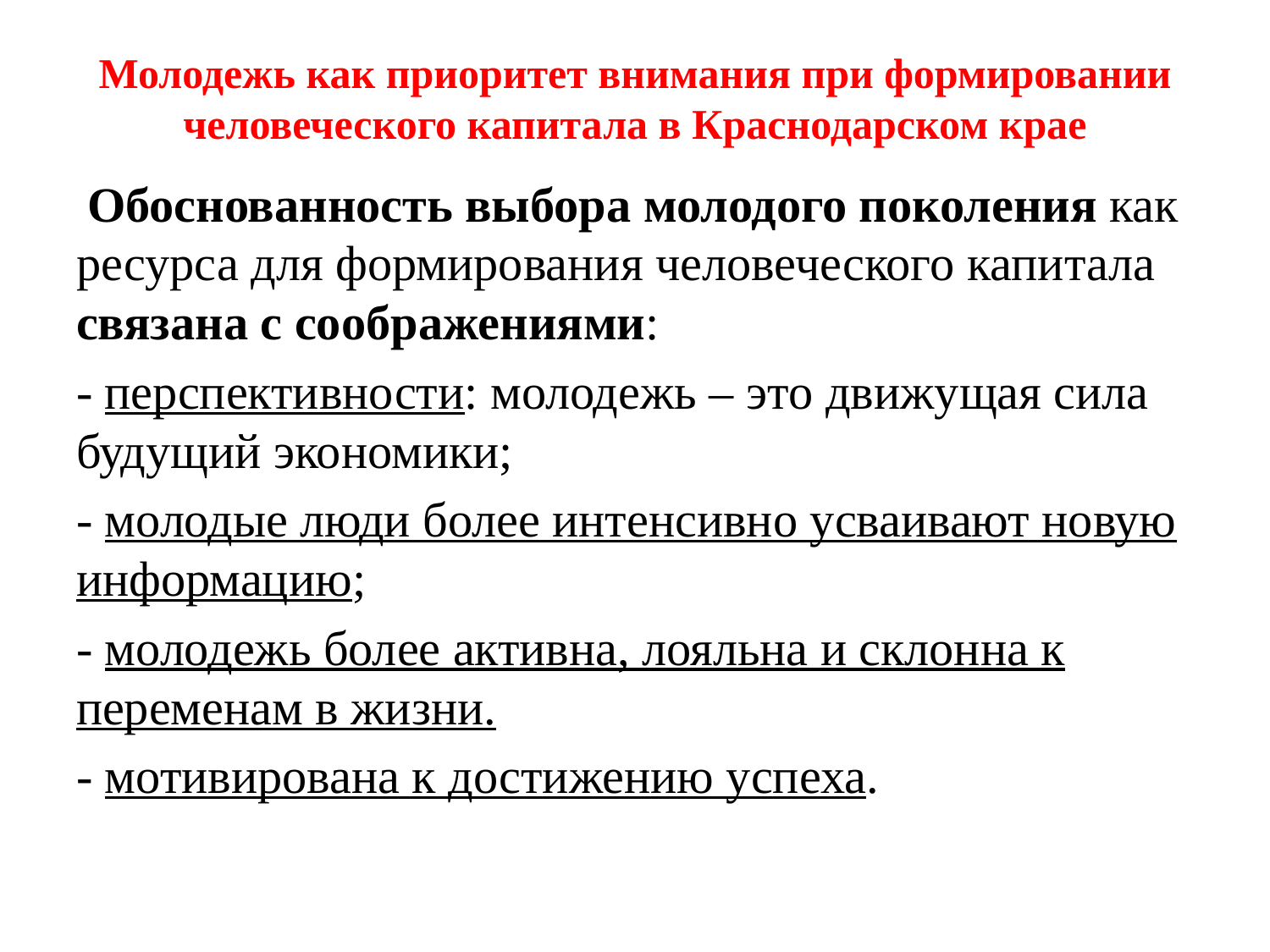

# Молодежь как приоритет внимания при формировании человеческого капитала в Краснодарском крае
 Обоснованность выбора молодого поколения как ресурса для формирования человеческого капитала связана с соображениями:
- перспективности: молодежь – это движущая сила будущий экономики;
- молодые люди более интенсивно усваивают новую информацию;
- молодежь более активна, лояльна и склонна к переменам в жизни.
- мотивирована к достижению успеха.